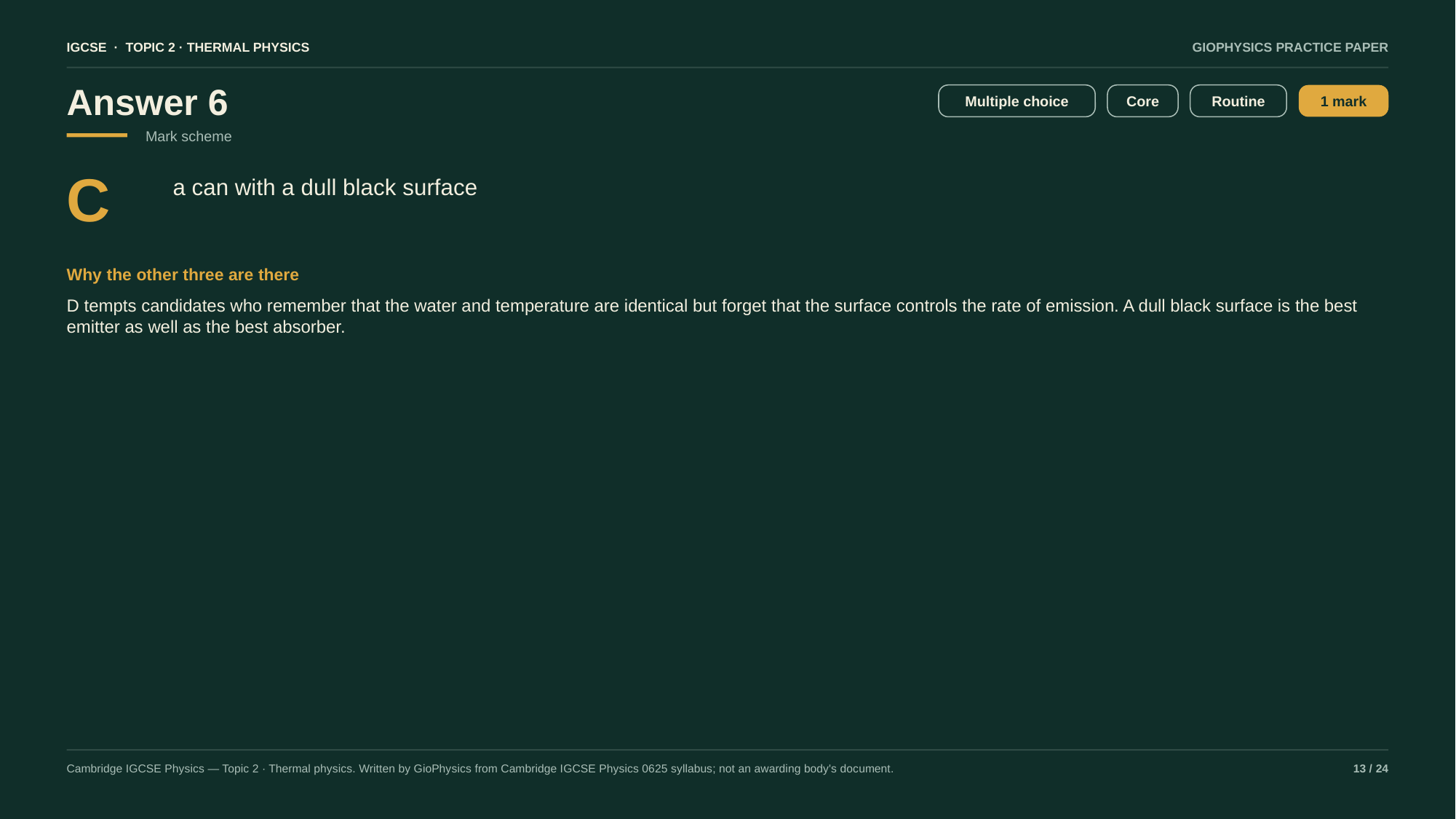

IGCSE  ·  TOPIC 2 · THERMAL PHYSICS
GIOPHYSICS PRACTICE PAPER

Answer 6

Multiple choice

Core

Routine

1 mark
Mark scheme

C
a can with a dull black surface
Why the other three are there
D tempts candidates who remember that the water and temperature are identical but forget that the surface controls the rate of emission. A dull black surface is the best emitter as well as the best absorber.

Cambridge IGCSE Physics — Topic 2 · Thermal physics. Written by GioPhysics from Cambridge IGCSE Physics 0625 syllabus; not an awarding body's document.
13 / 24